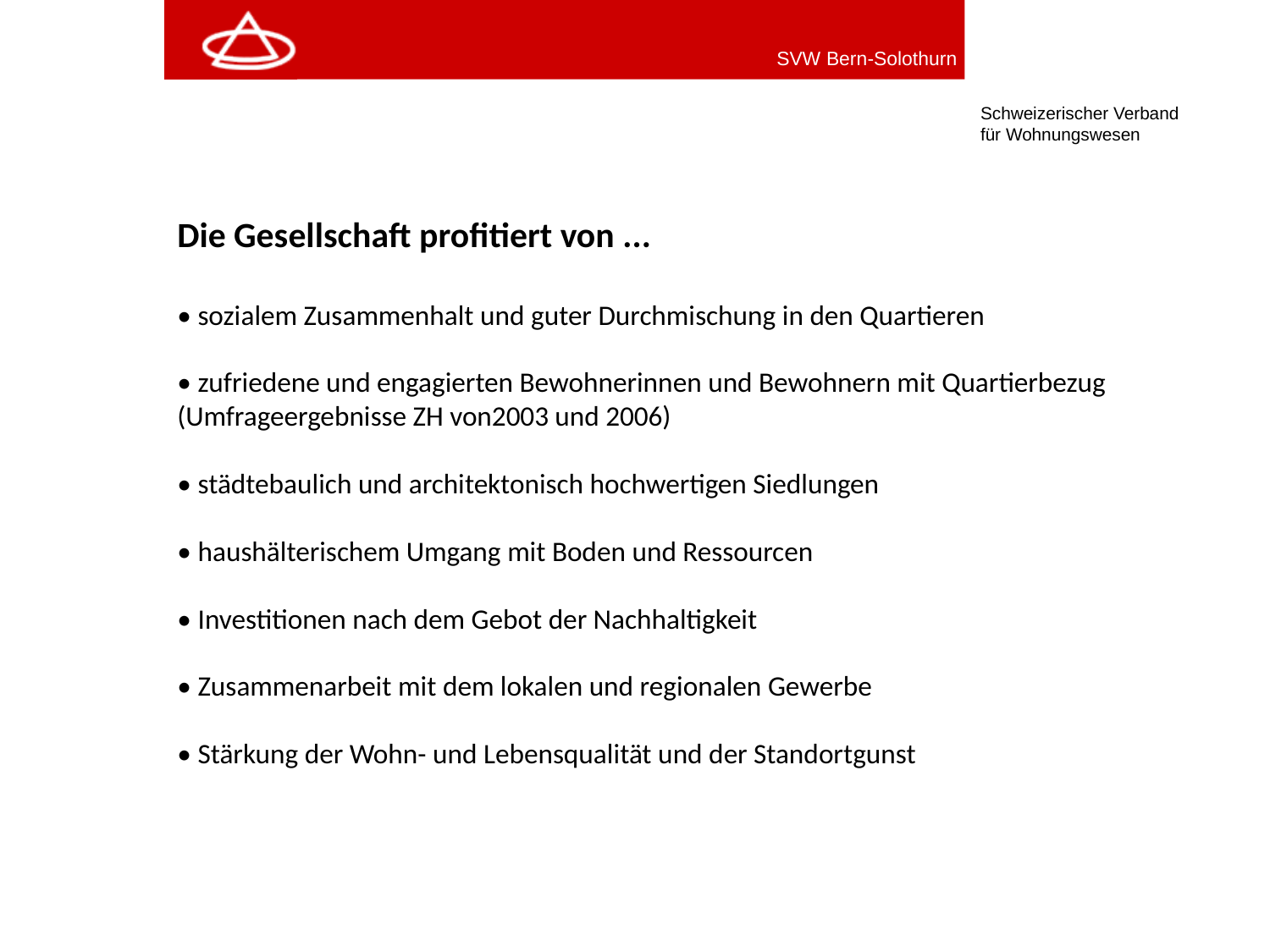

Die Gesellschaft profitiert von ...

• sozialem Zusammenhalt und guter Durchmischung in den Quartieren

• zufriedene und engagierten Bewohnerinnen und Bewohnern mit Quartierbezug (Umfrageergebnisse ZH von2003 und 2006)

• städtebaulich und architektonisch hochwertigen Siedlungen

• haushälterischem Umgang mit Boden und Ressourcen

• Investitionen nach dem Gebot der Nachhaltigkeit

• Zusammenarbeit mit dem lokalen und regionalen Gewerbe

• Stärkung der Wohn- und Lebensqualität und der Standortgunst